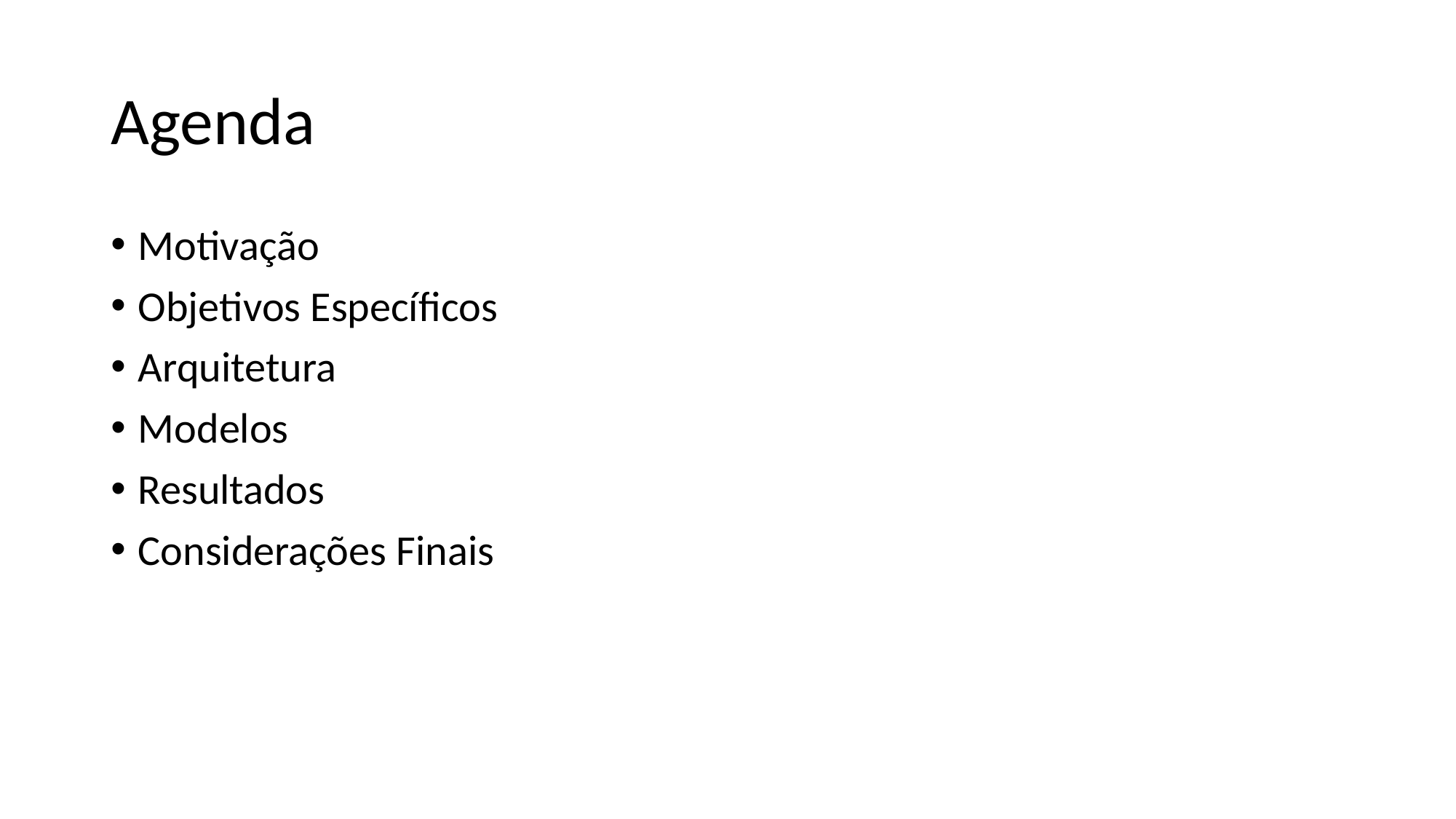

# Agenda
Motivação
Objetivos Específicos
Arquitetura
Modelos
Resultados
Considerações Finais